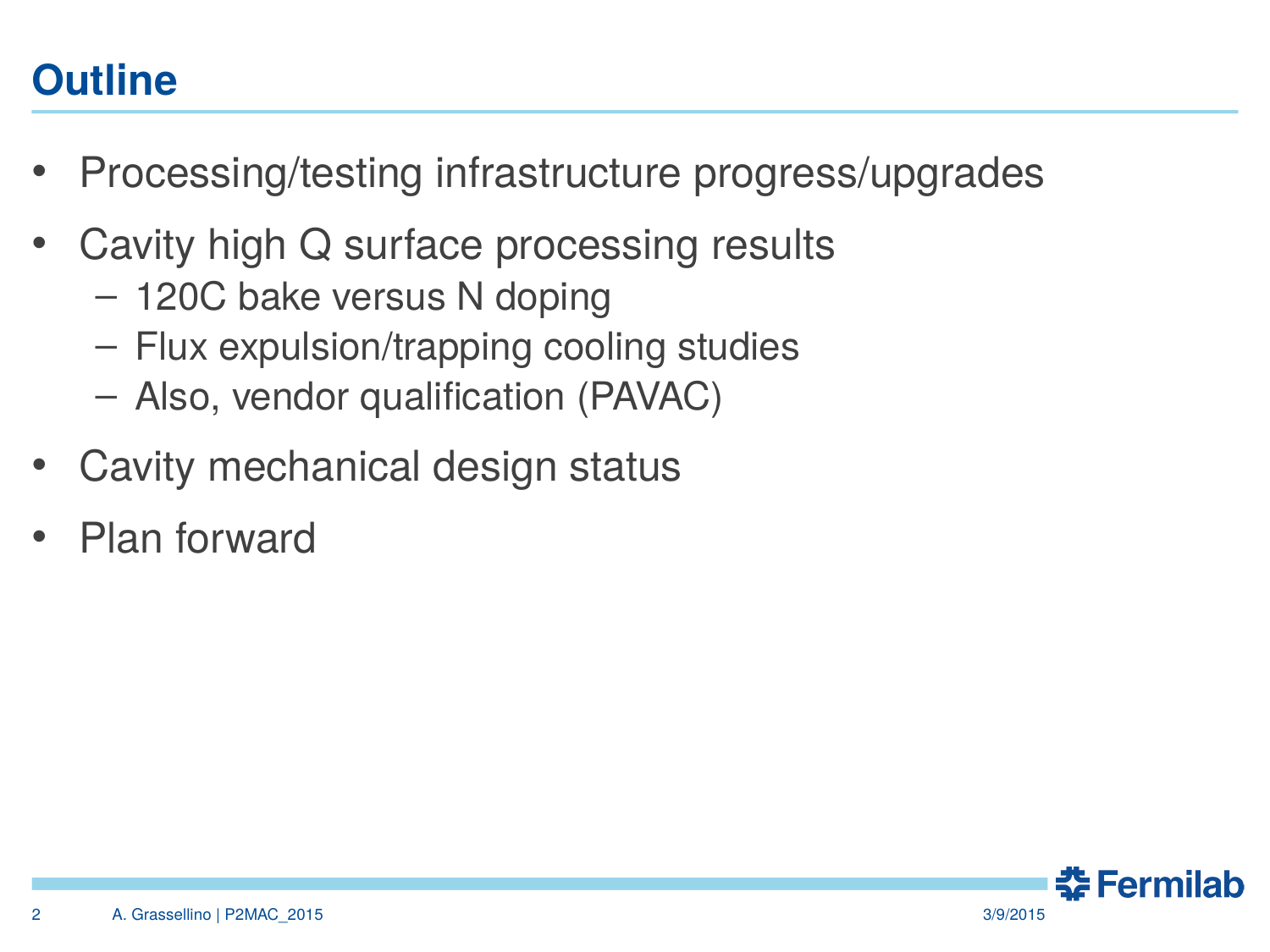

# Outline
Processing/testing infrastructure progress/upgrades
Cavity high Q surface processing results
120C bake versus N doping
Flux expulsion/trapping cooling studies
Also, vendor qualification (PAVAC)
Cavity mechanical design status
Plan forward
2
A. Grassellino | P2MAC_2015
3/9/2015